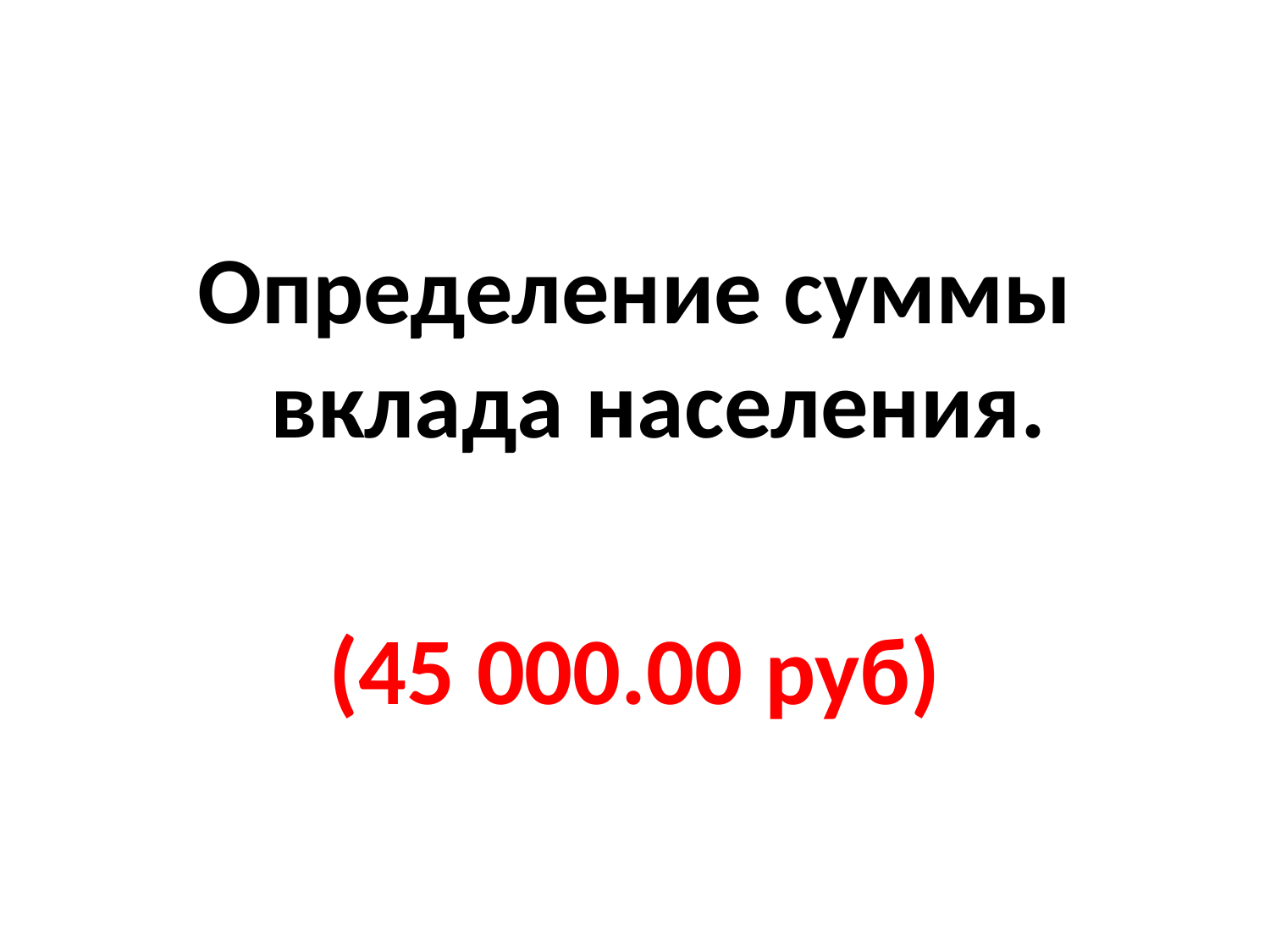

#
Определение суммы вклада населения.

(45 000.00 руб)